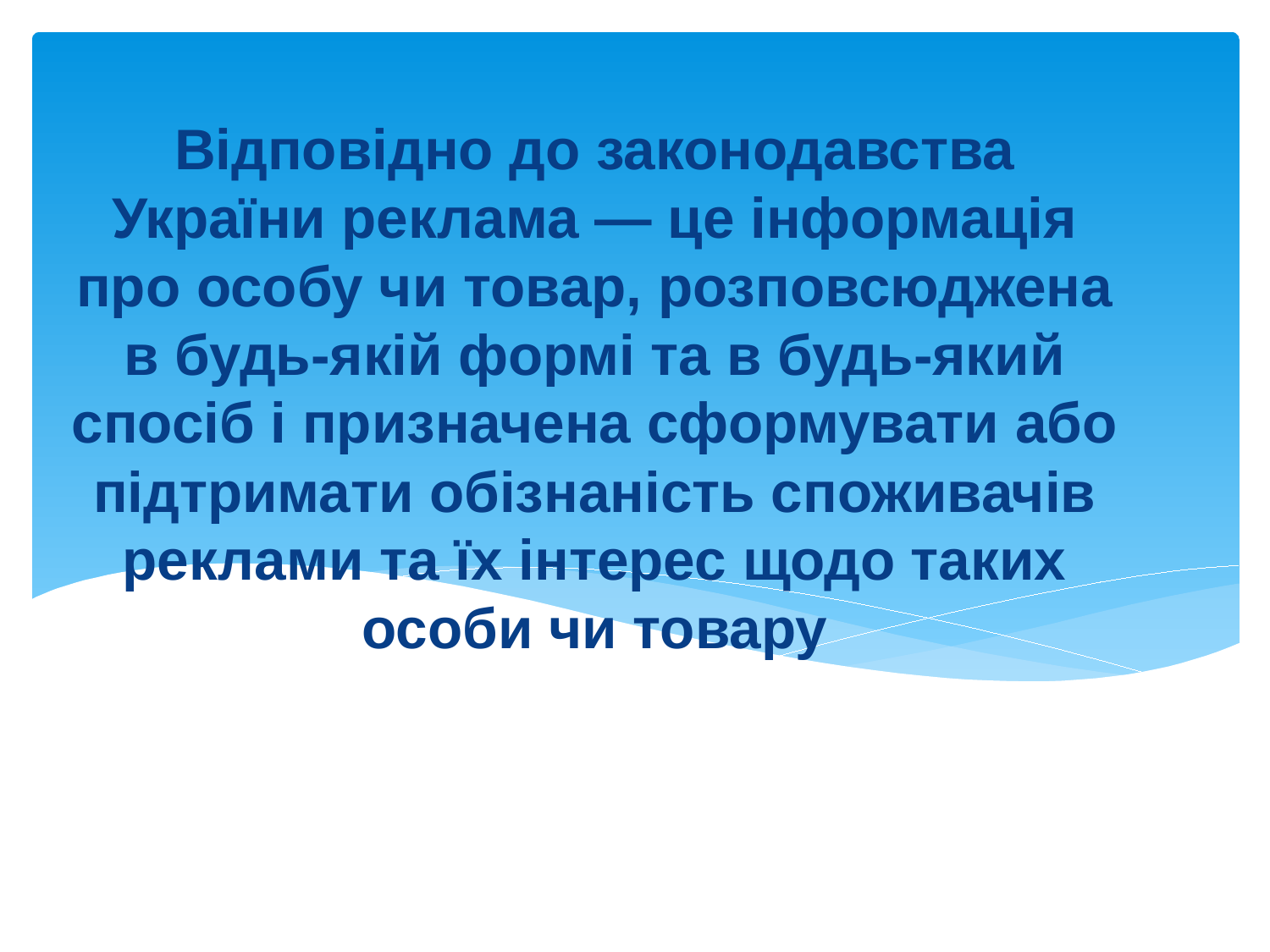

# Відповідно до законодавства України реклама — це інформація про особу чи товар, розповсюджена в будь-якій формі та в будь-який спосіб і призначена сформувати або підтримати обізнаність споживачів реклами та їх інтерес щодо таких особи чи товару